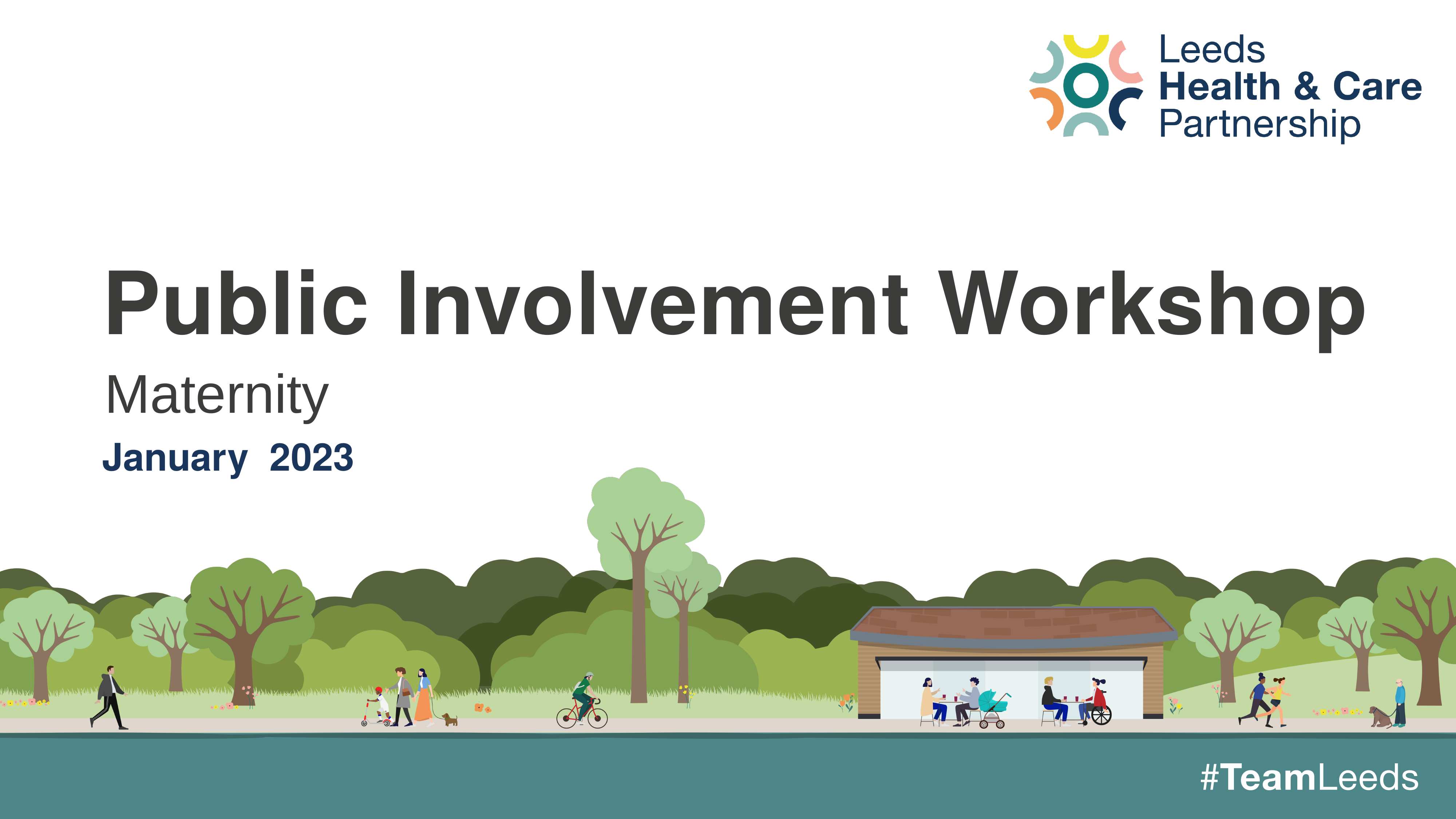

# Public Involvement Workshop
Maternity
January  2023